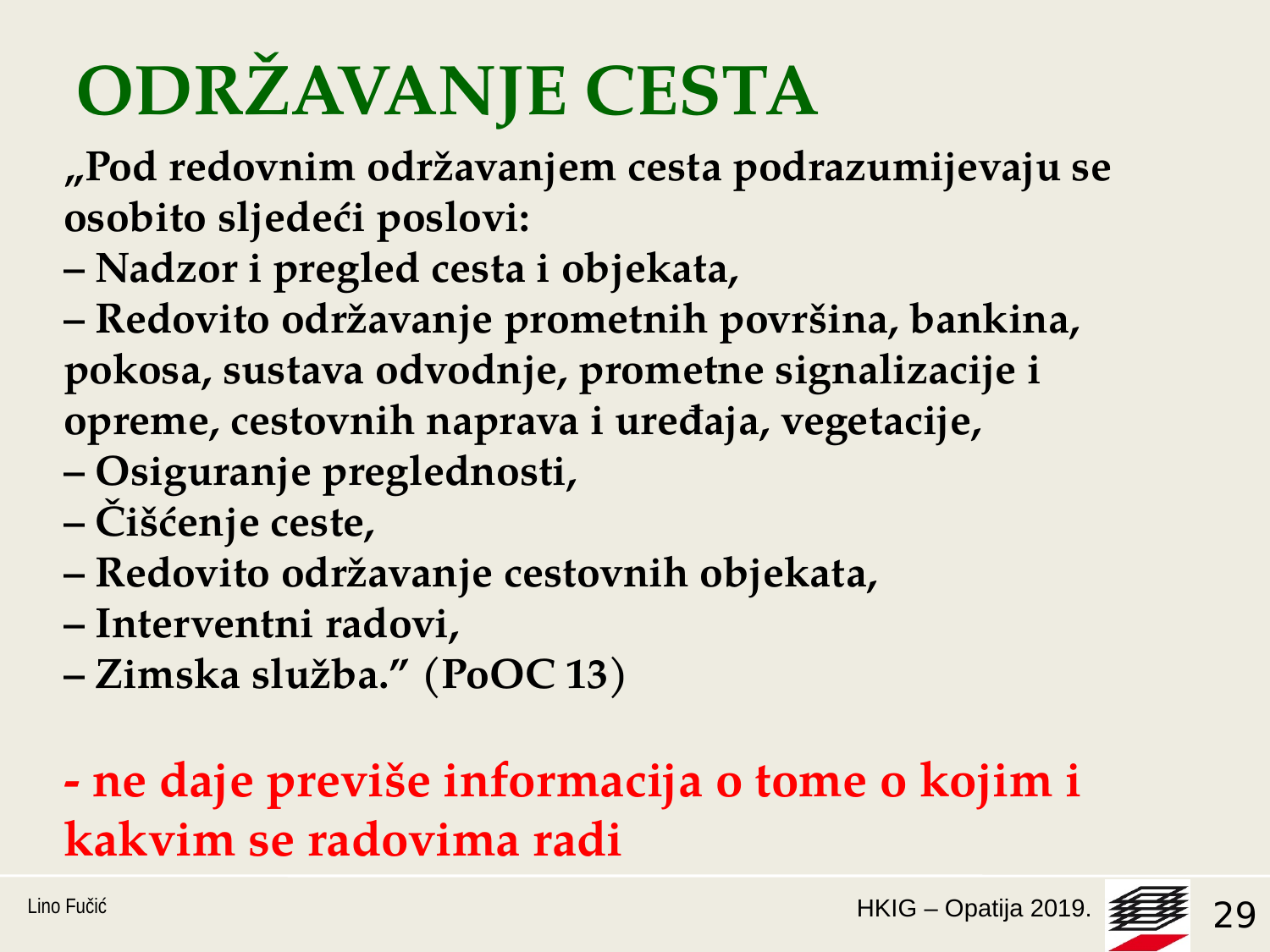

# ODRŽAVANJE CESTA
„Pod redovnim održavanjem cesta podrazumijevaju se osobito sljedeći poslovi:
– Nadzor i pregled cesta i objekata,
– Redovito održavanje prometnih površina, bankina, pokosa, sustava odvodnje, prometne signalizacije i opreme, cestovnih naprava i uređaja, vegetacije,
– Osiguranje preglednosti,
– Čišćenje ceste,
– Redovito održavanje cestovnih objekata,
– Interventni radovi,
– Zimska služba.” (PoOC 13)

- ne daje previše informacija o tome o kojim i kakvim se radovima radi

Lino Fučić
29